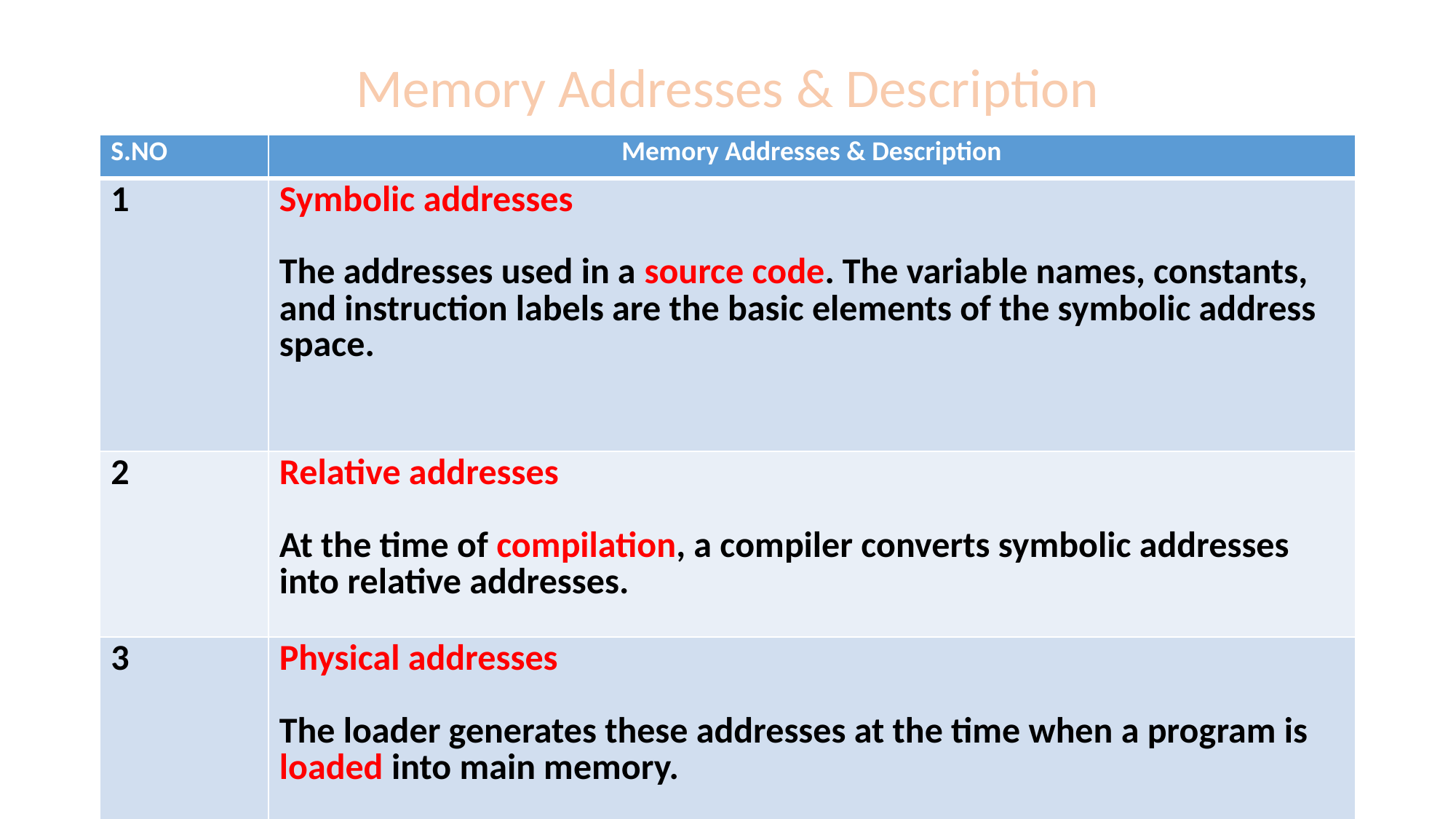

# Memory Addresses & Description
| S.NO | Memory Addresses & Description |
| --- | --- |
| 1 | Symbolic addresses The addresses used in a source code. The variable names, constants, and instruction labels are the basic elements of the symbolic address space. |
| 2 | Relative addresses At the time of compilation, a compiler converts symbolic addresses into relative addresses. |
| 3 | Physical addresses The loader generates these addresses at the time when a program is loaded into main memory. |
|  |  |